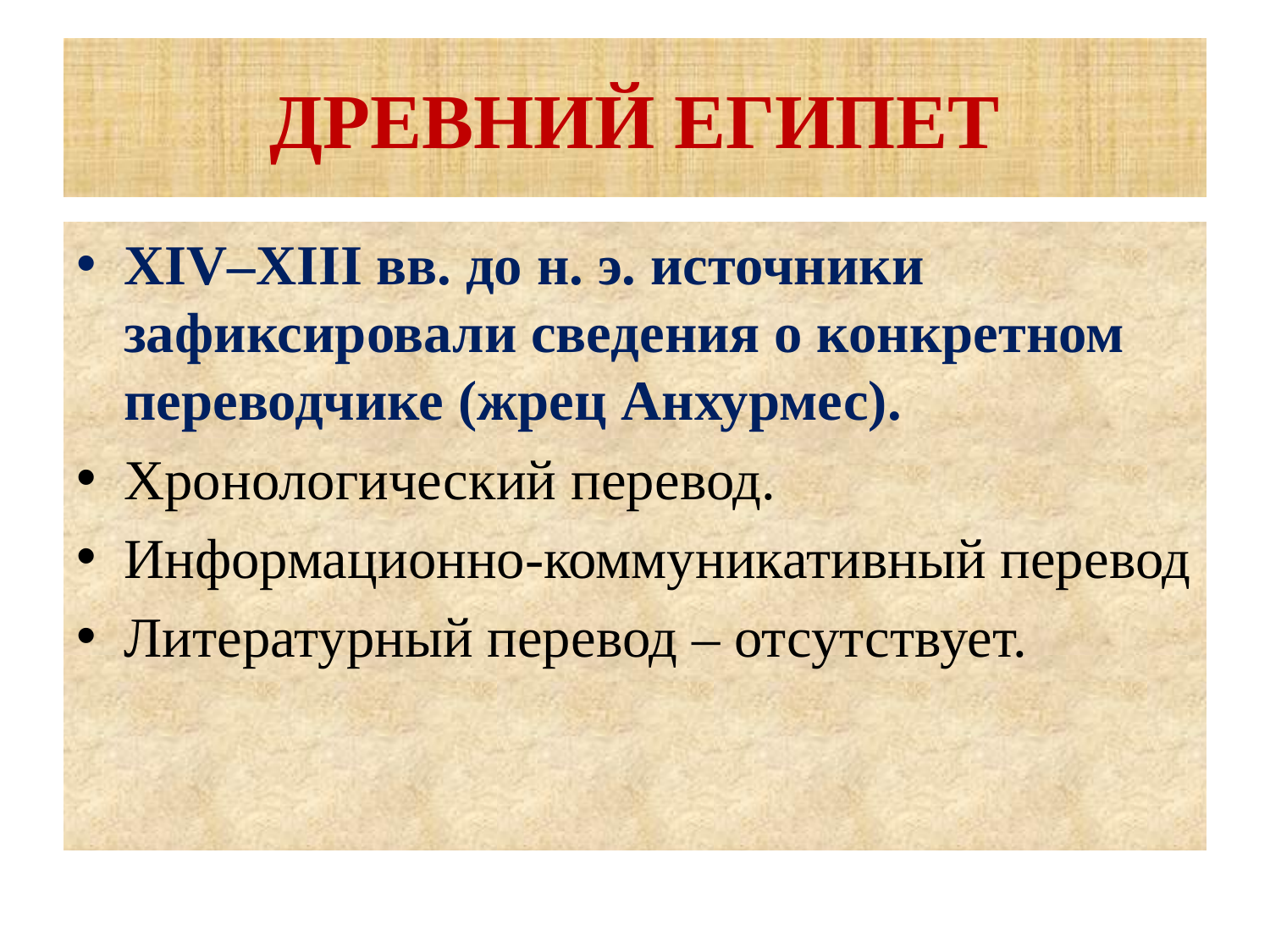

# ДРЕВНИЙ ЕГИПЕТ
XIV–XIII вв. до н. э. источники зафиксировали сведения о конкретном переводчике (жрец Анхурмес).
Хронологический перевод.
Информационно-коммуникативный перевод
Литературный перевод – отсутствует.